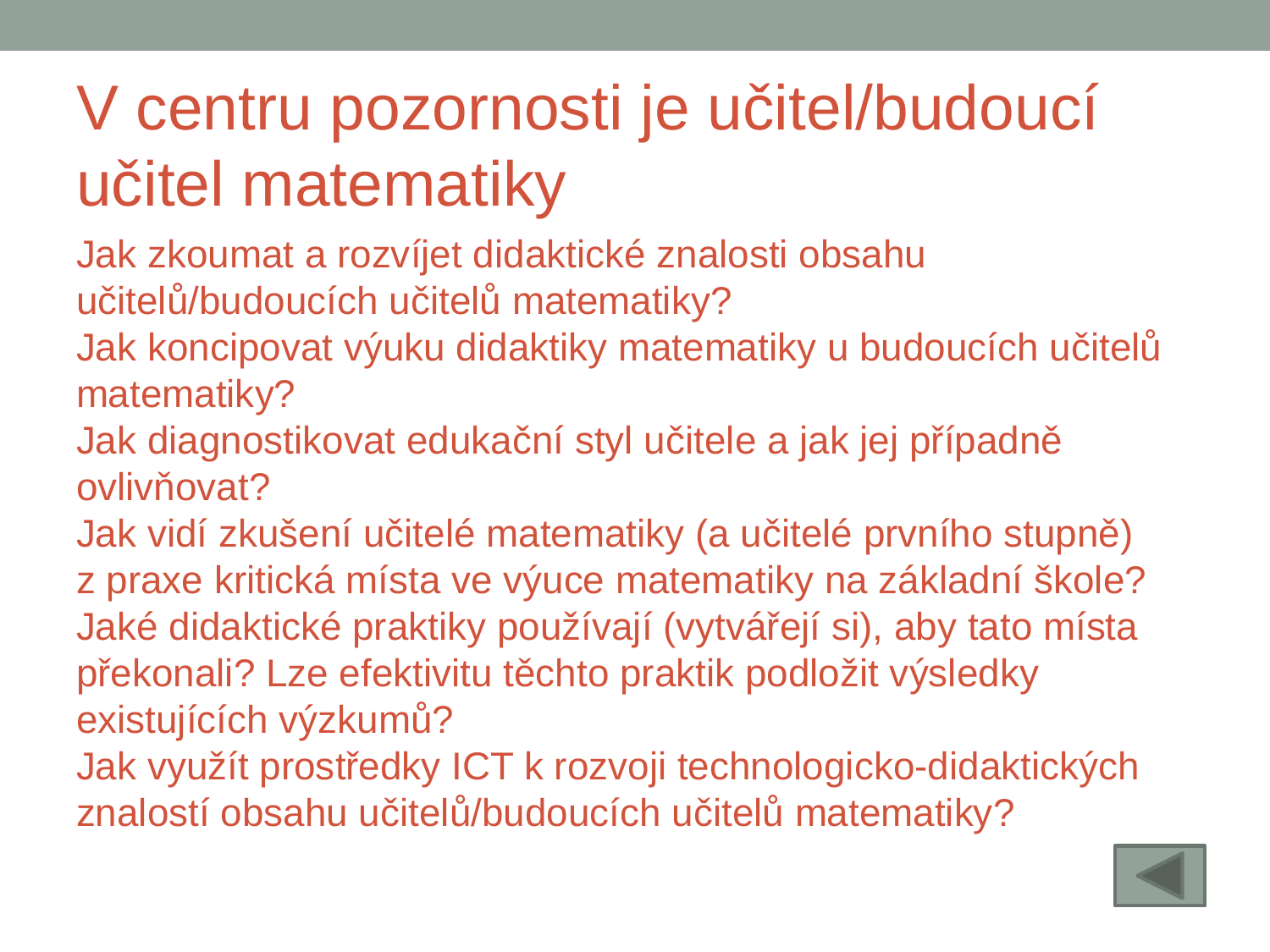

V centru pozornosti je učitel/budoucí učitel matematiky
Jak zkoumat a rozvíjet didaktické znalosti obsahu učitelů/budoucích učitelů matematiky?
Jak koncipovat výuku didaktiky matematiky u budoucích učitelů matematiky?
Jak diagnostikovat edukační styl učitele a jak jej případně ovlivňovat?
Jak vidí zkušení učitelé matematiky (a učitelé prvního stupně) z praxe kritická místa ve výuce matematiky na základní škole? Jaké didaktické praktiky používají (vytvářejí si), aby tato místa překonali? Lze efektivitu těchto praktik podložit výsledky existujících výzkumů?
Jak využít prostředky ICT k rozvoji technologicko-didaktických znalostí obsahu učitelů/budoucích učitelů matematiky?